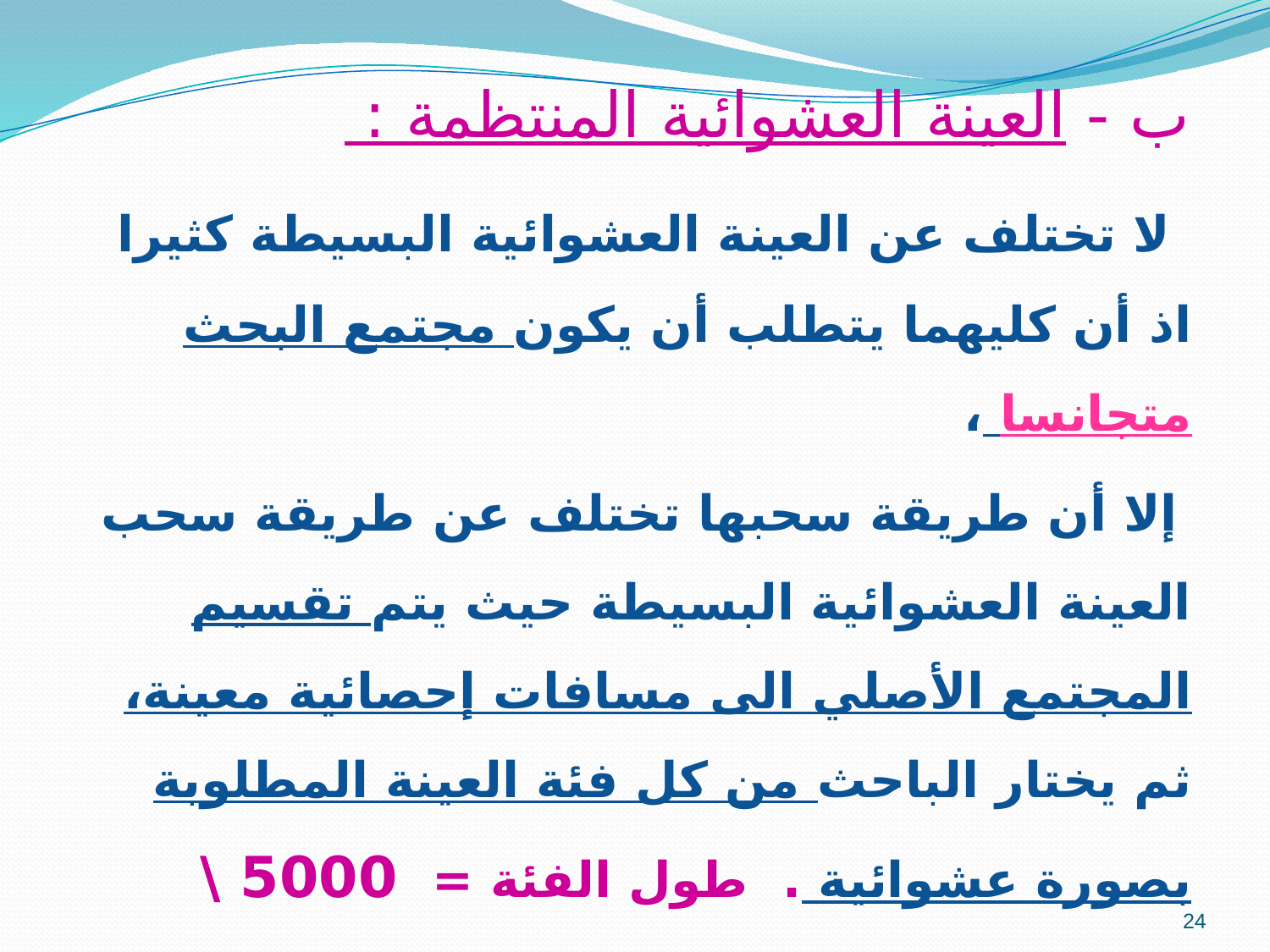

ب - العينة العشوائية المنتظمة :
   لا تختلف عن العينة العشوائية البسيطة كثيرا اذ أن كليهما يتطلب أن يكون مجتمع البحث متجانسا ،
   إلا أن طريقة سحبها تختلف عن طريقة سحب العينة العشوائية البسيطة حيث يتم تقسيم المجتمع الأصلي الى مسافات إحصائية معينة، ثم يختار الباحث من كل فئة العينة المطلوبة بصورة عشوائية .  طول الفئة =  5000 \200= 25

24